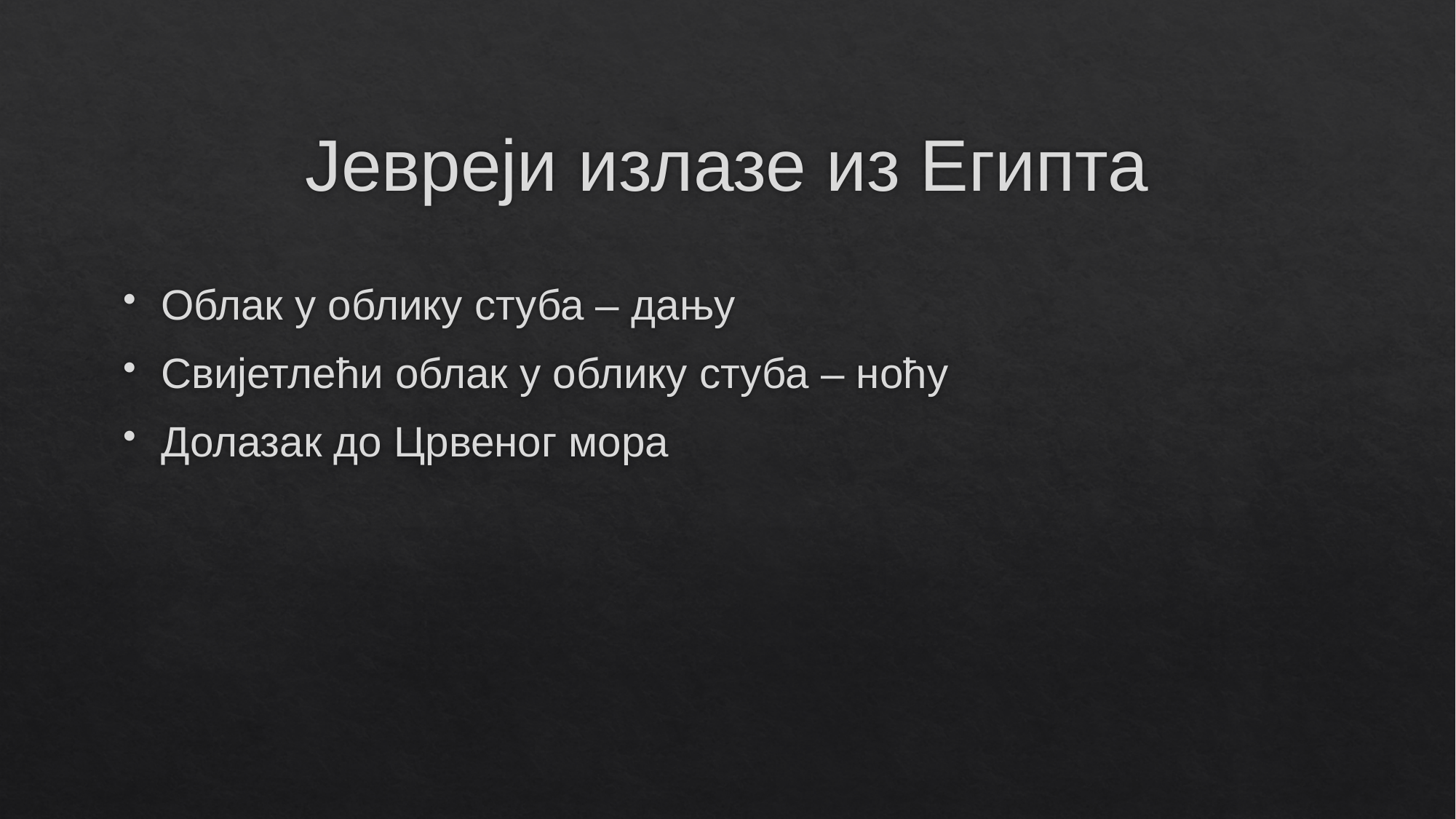

# Јевреји излазе из Египта
Облак у облику стуба – дању
Свијетлећи облак у облику стуба – ноћу
Долазак до Црвеног мора